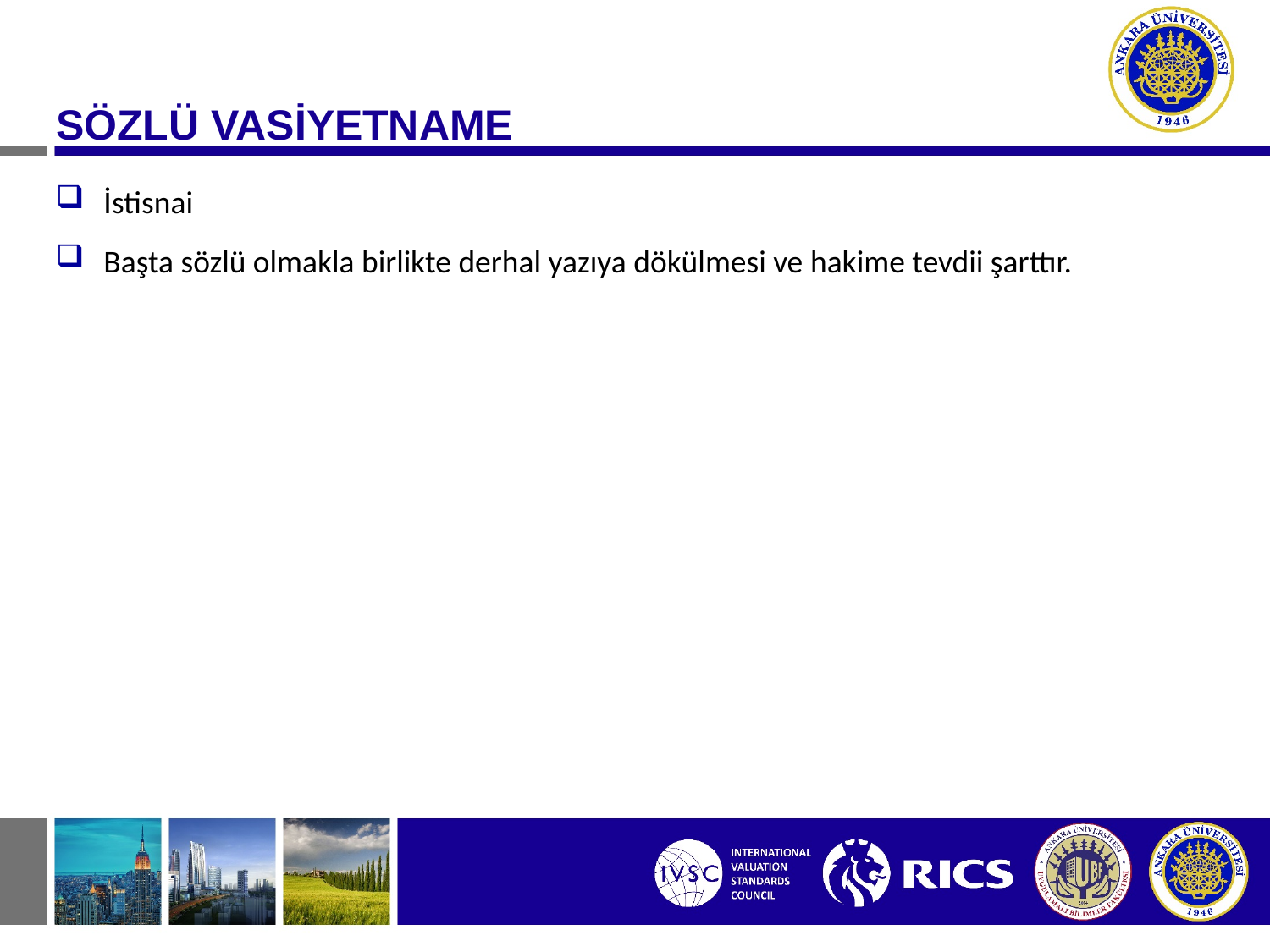

SÖZLÜ VASİYETNAME
İstisnai
Başta sözlü olmakla birlikte derhal yazıya dökülmesi ve hakime tevdii şarttır.